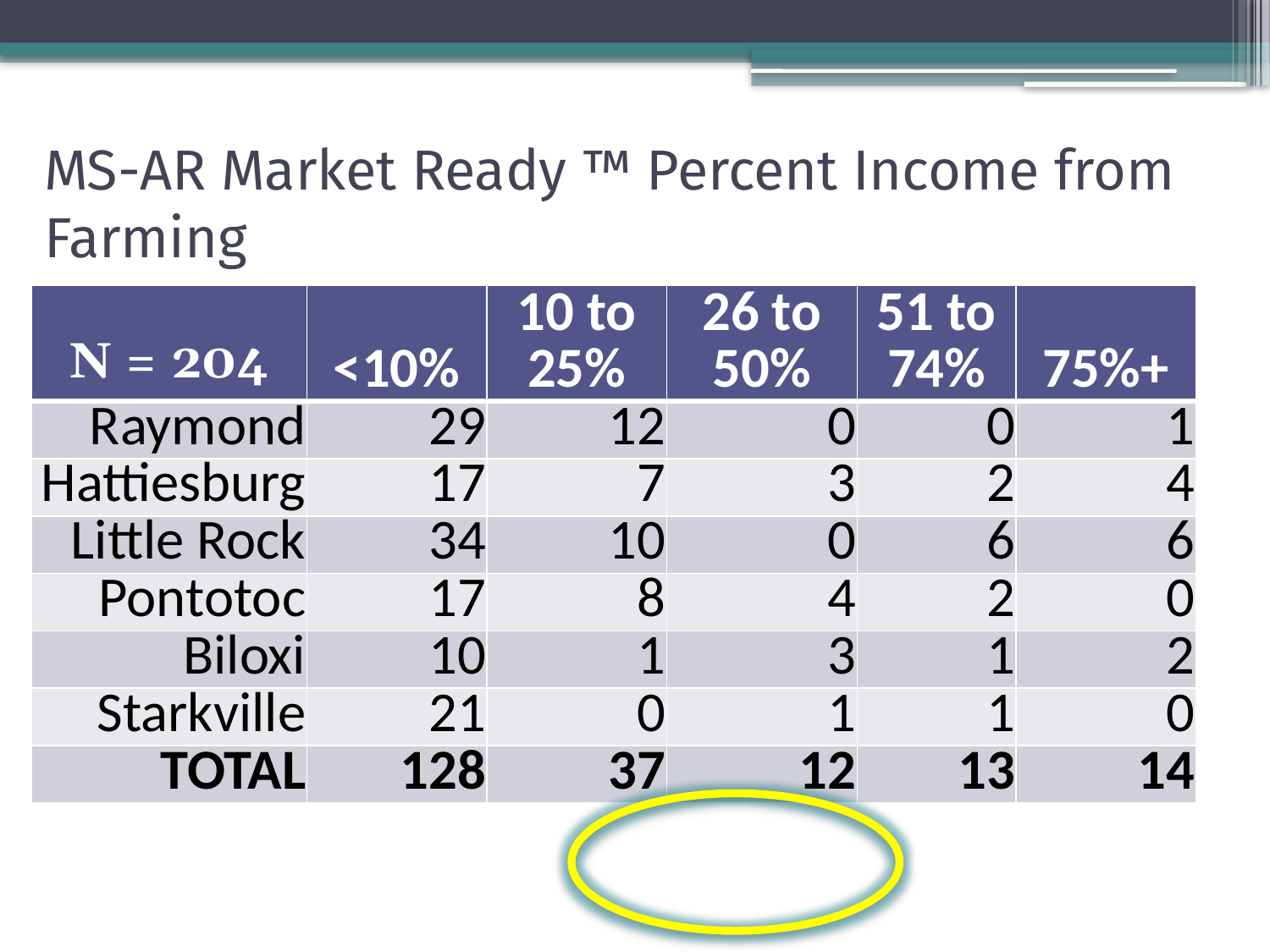

# MS-AR Market Ready ™ Percent Income from Farming
| N = 204 | <10% | 10 to 25% | 26 to 50% | 51 to 74% | 75%+ |
| --- | --- | --- | --- | --- | --- |
| Raymond | 29 | 12 | 0 | 0 | 1 |
| Hattiesburg | 17 | 7 | 3 | 2 | 4 |
| Little Rock | 34 | 10 | 0 | 6 | 6 |
| Pontotoc | 17 | 8 | 4 | 2 | 0 |
| Biloxi | 10 | 1 | 3 | 1 | 2 |
| Starkville | 21 | 0 | 1 | 1 | 0 |
| TOTAL | 128 | 37 | 12 | 13 | 14 |